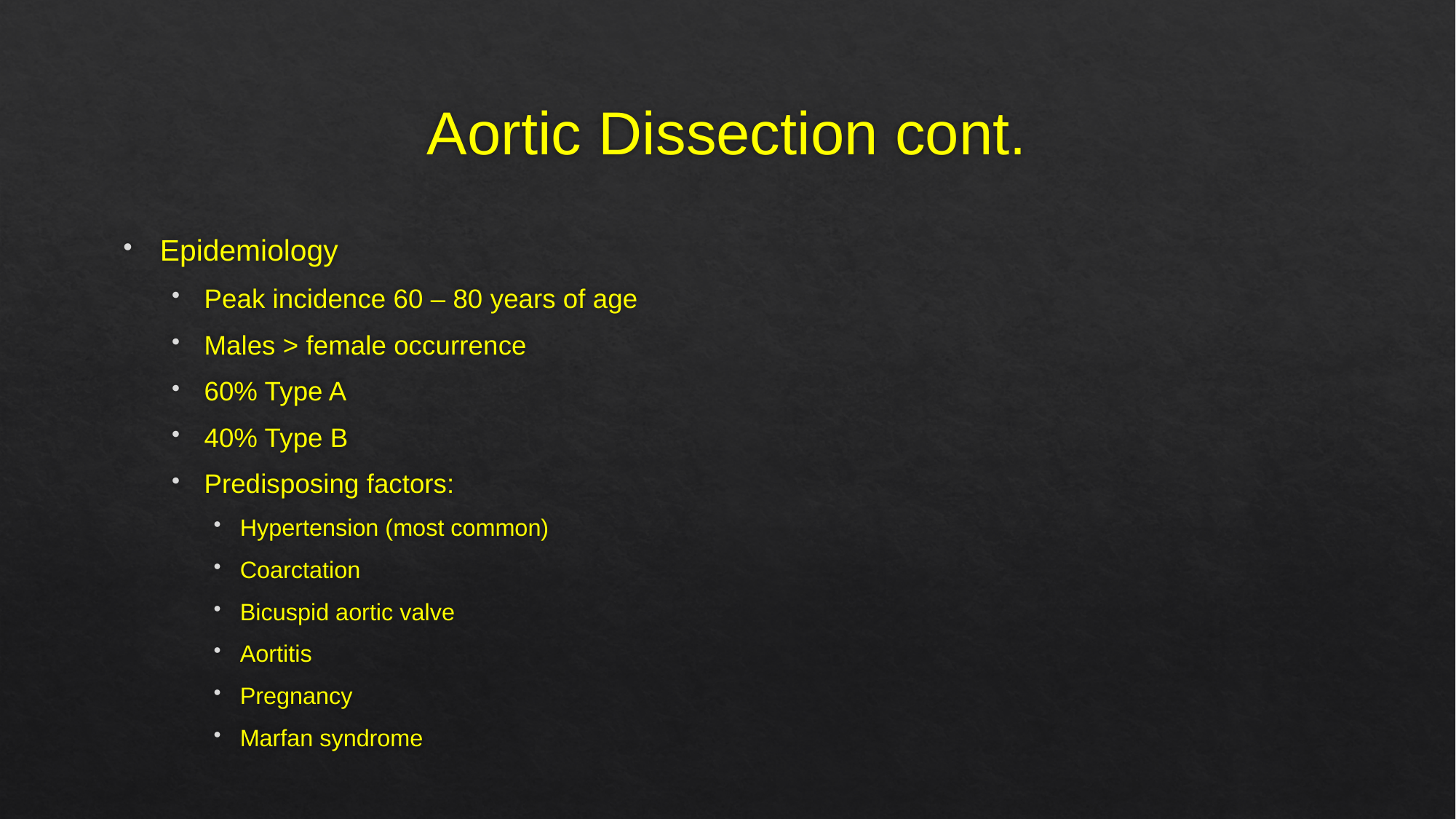

# Aortic Dissection cont.
Epidemiology
Peak incidence 60 – 80 years of age
Males > female occurrence
60% Type A
40% Type B
Predisposing factors:
Hypertension (most common)
Coarctation
Bicuspid aortic valve
Aortitis
Pregnancy
Marfan syndrome